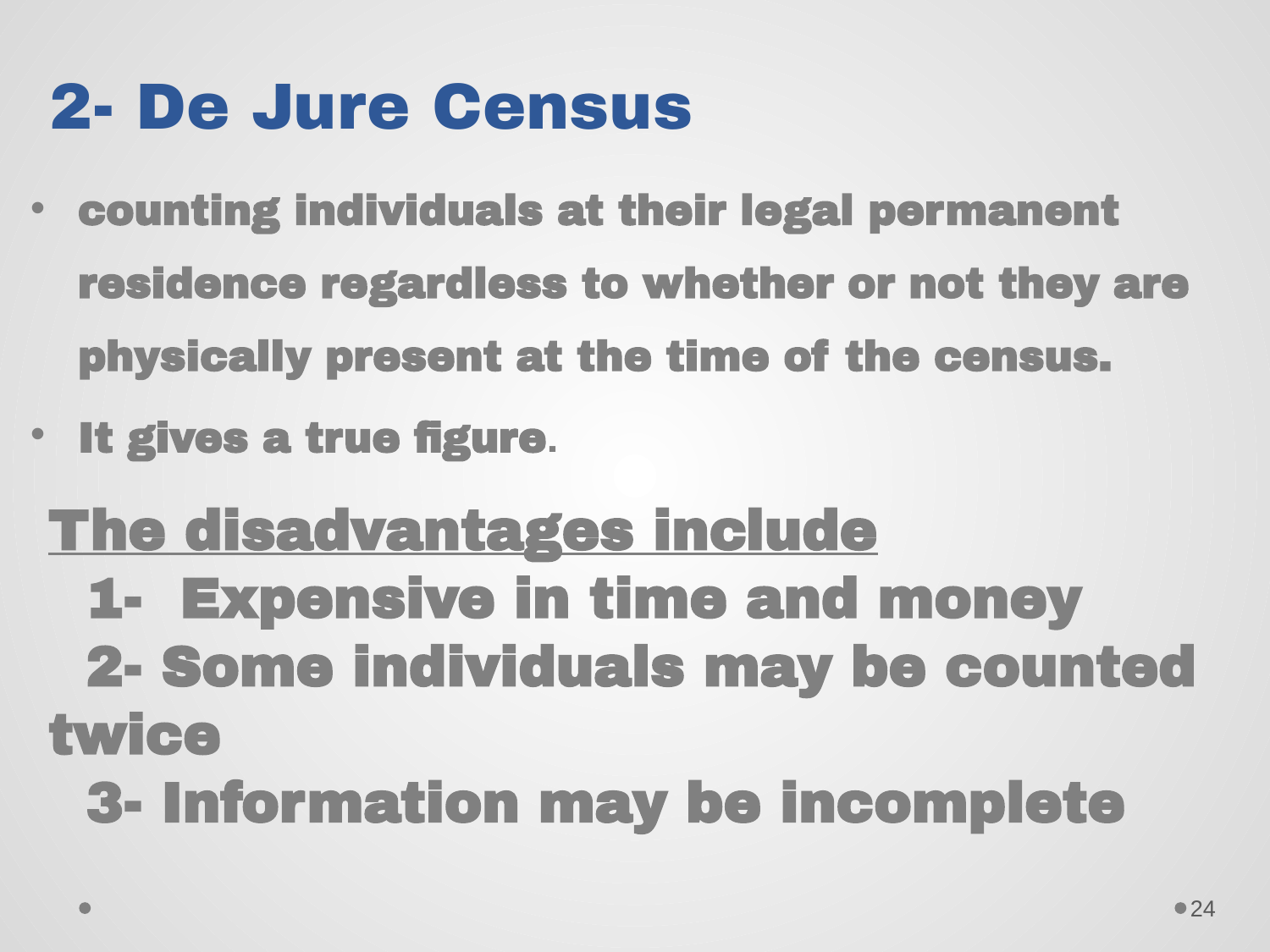

# 2- De Jure Census
counting individuals at their legal permanent residence regardless to whether or not they are physically present at the time of the census.
It gives a true figure.
The disadvantages include
  1-  Expensive in time and money
  2- Some individuals may be counted twice
  3- Information may be incomplete
24